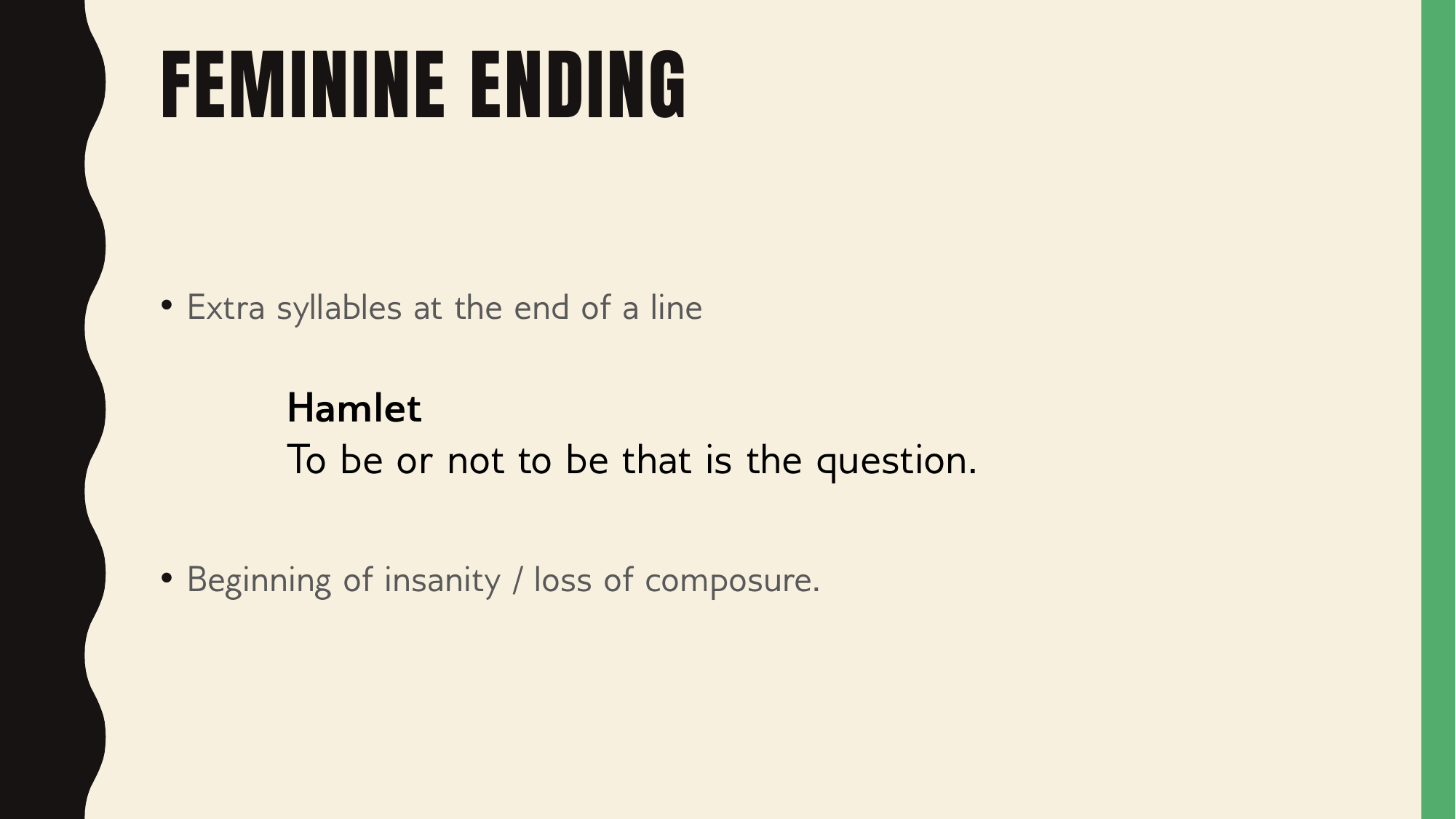

# Feminine Ending
Extra syllables at the end of a line
Hamlet
To be or not to be that is the question.
Beginning of insanity / loss of composure.